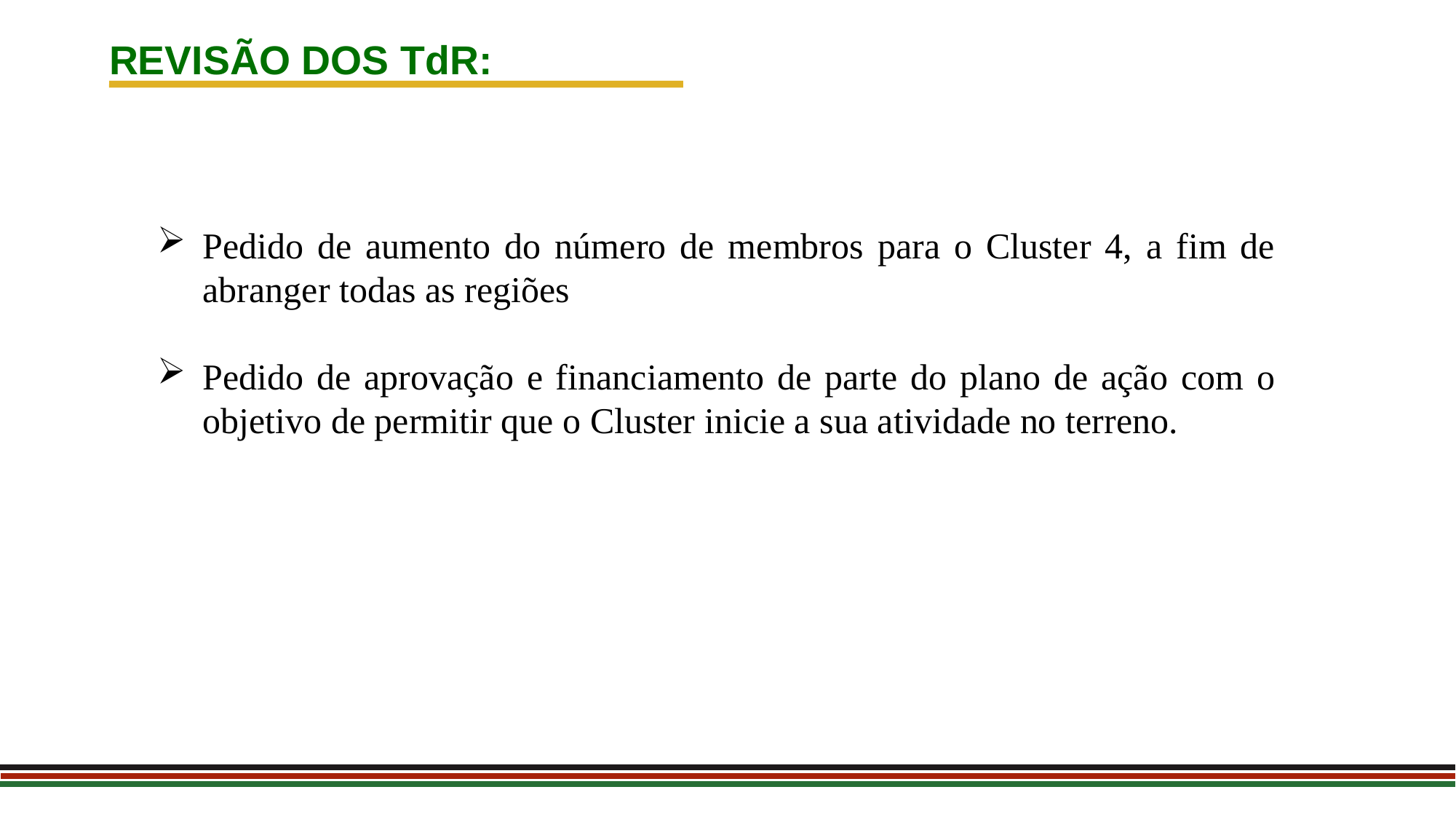

REVISÃO DOS TdR:

Pedido de aumento do número de membros para o Cluster 4, a fim de abranger todas as regiões

Pedido de aprovação e financiamento de parte do plano de ação com o objetivo de permitir que o Cluster inicie a sua atividade no terreno.